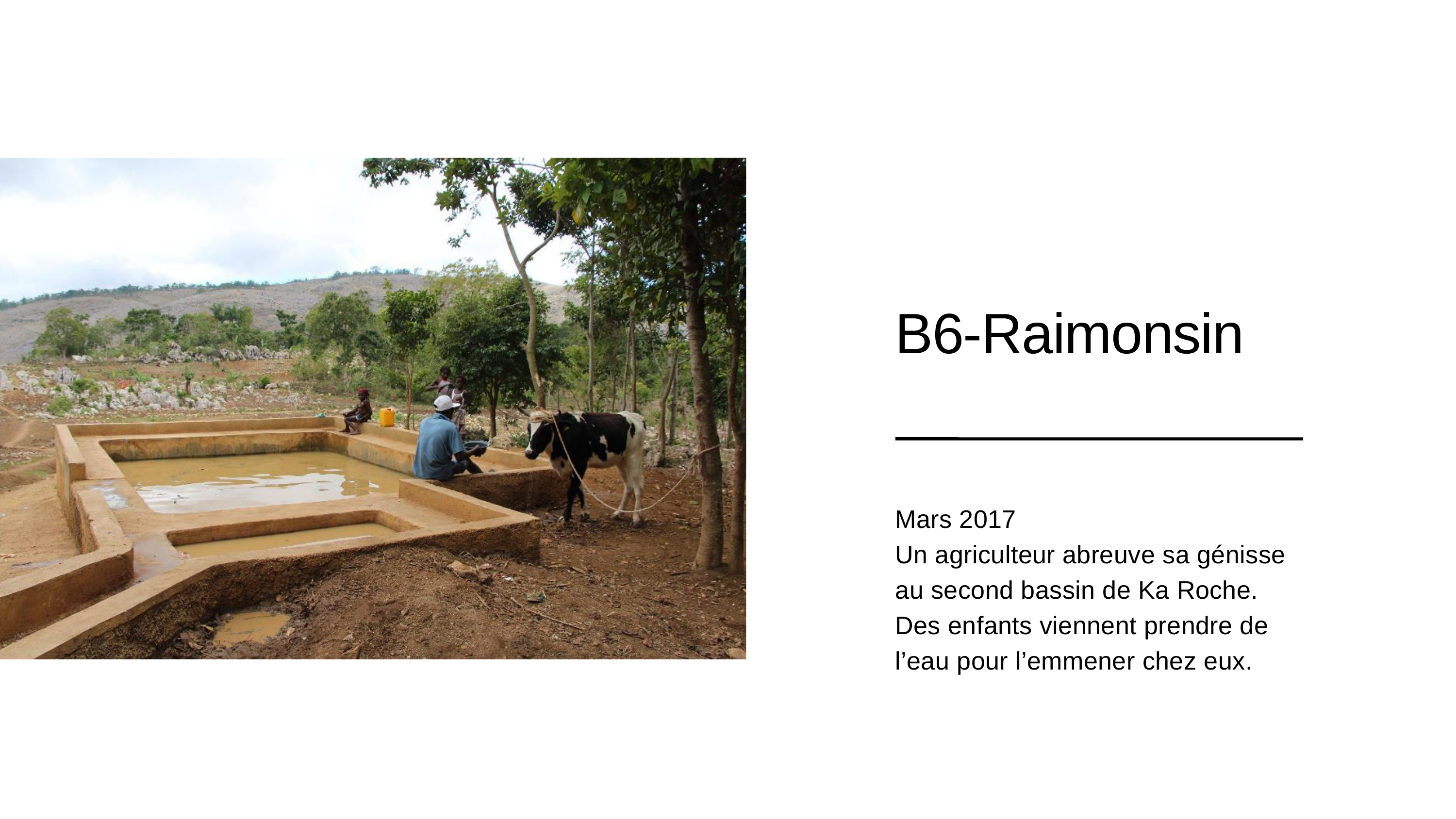

B6-Raimonsin

Mars 2017
Un agriculteur abreuve sa génisse au second bassin de Ka Roche. Des enfants viennent prendre de l’eau pour l’emmener chez eux.